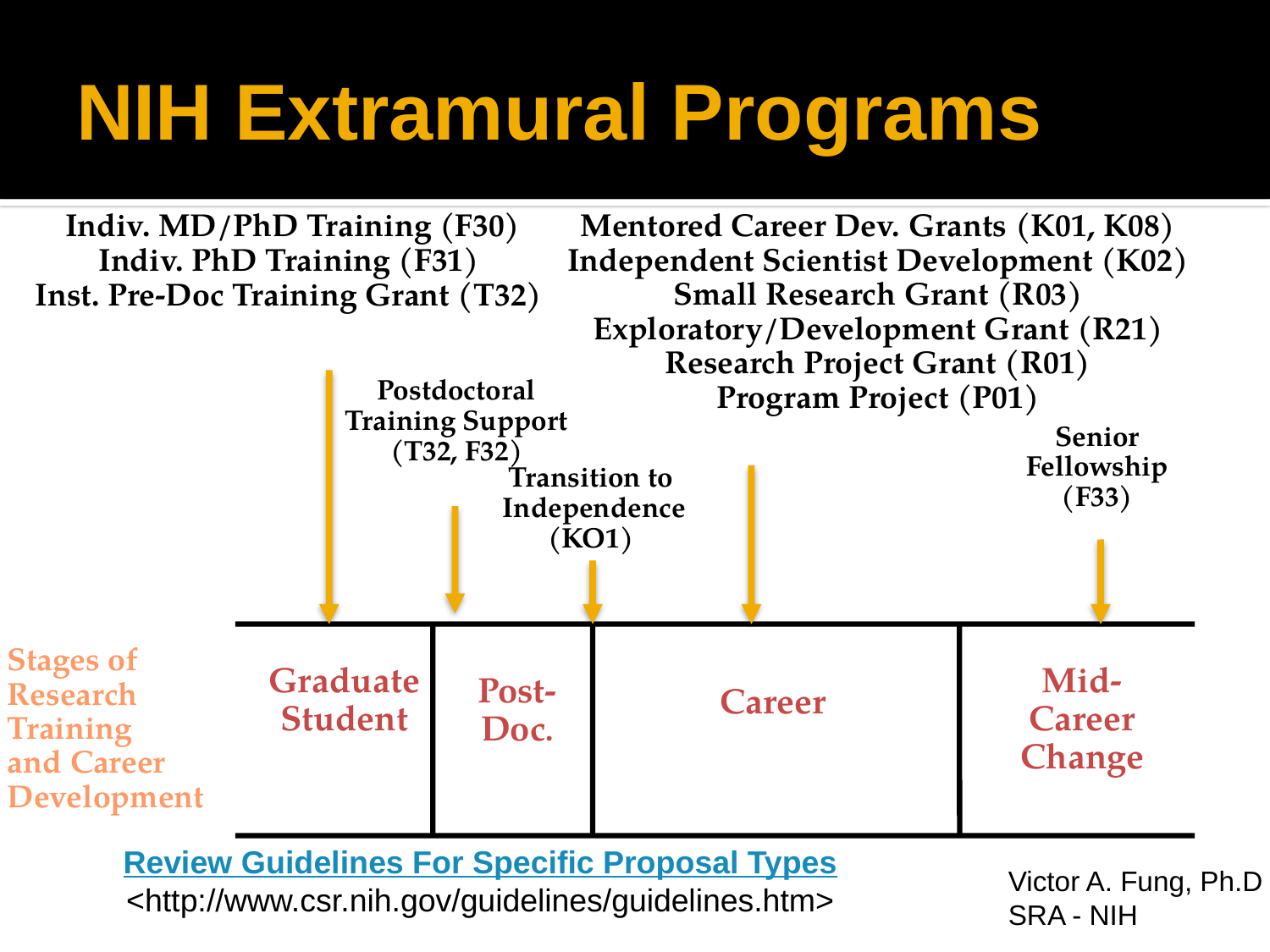

# NIH Extramural Programs
 Indiv. MD/PhD Training (F30)
Indiv. PhD Training (F31)
Inst. Pre-Doc Training Grant (T32)
Mentored Career Dev. Grants (K01, K08)
Independent Scientist Development (K02)
Small Research Grant (R03)
Exploratory/Development Grant (R21)
Research Project Grant (R01)
Program Project (P01)
Postdoctoral
Training Support
(T32, F32)

Senior
Fellowship
(F33)
Transition to
Independence
(KO1)

Stages of
Research Training
and Career
Development
Graduate
Student
Mid-
Career
Change
Post-
Doc.
Career

Review Guidelines For Specific Proposal Types
<http://www.csr.nih.gov/guidelines/guidelines.htm>
Victor A. Fung, Ph.D
SRA - NIH